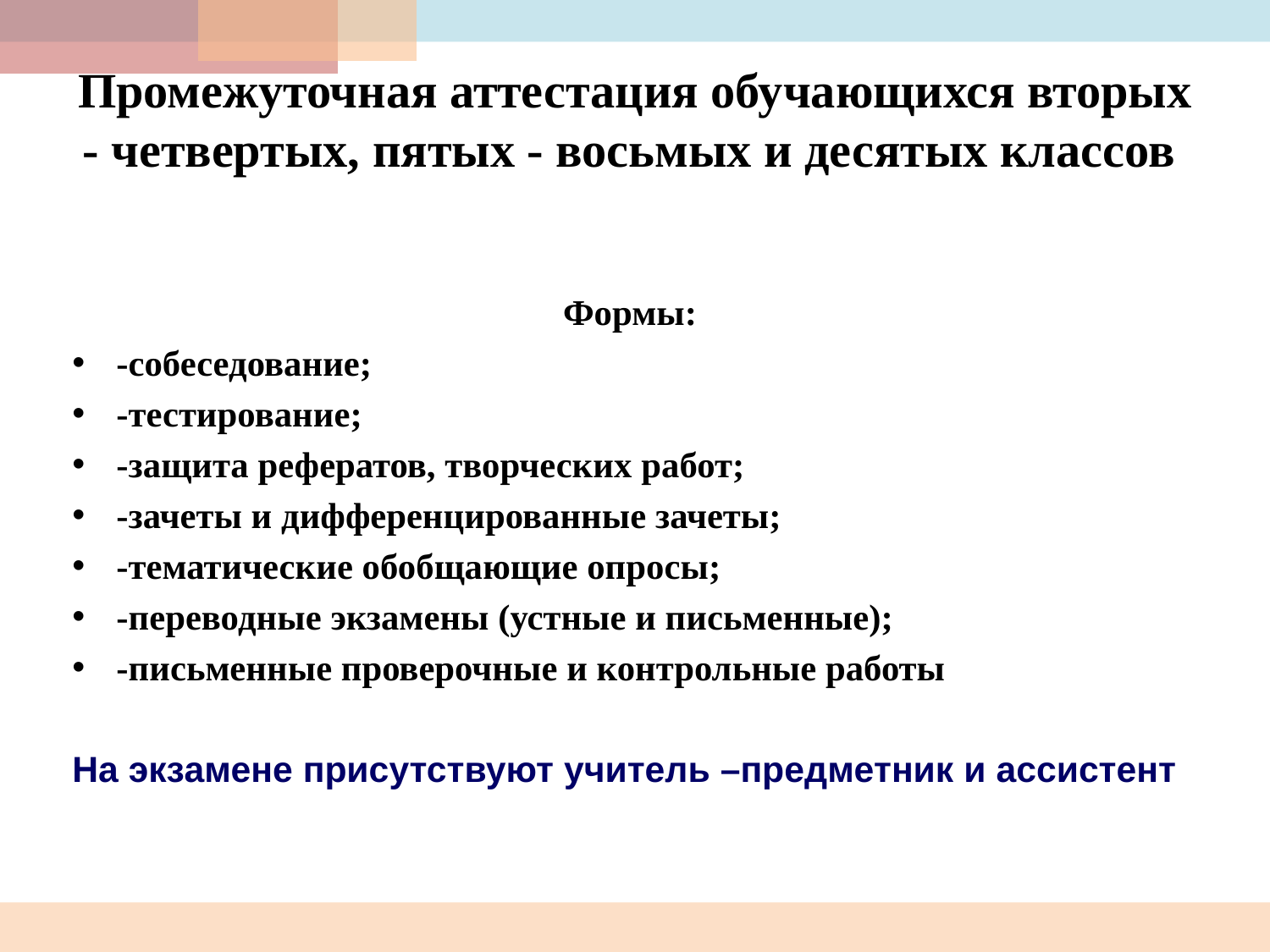

# Промежуточная аттестация обучающихся вторых - четвертых, пятых - восьмых и десятых классов

Формы:
-собеседование;
-тестирование;
-защита рефератов, творческих работ;
-зачеты и дифференцированные зачеты;
-тематические обобщающие опросы;
-переводные экзамены (устные и письменные);
-письменные проверочные и контрольные работы

На экзамене присутствуют учитель –предметник и ассистент